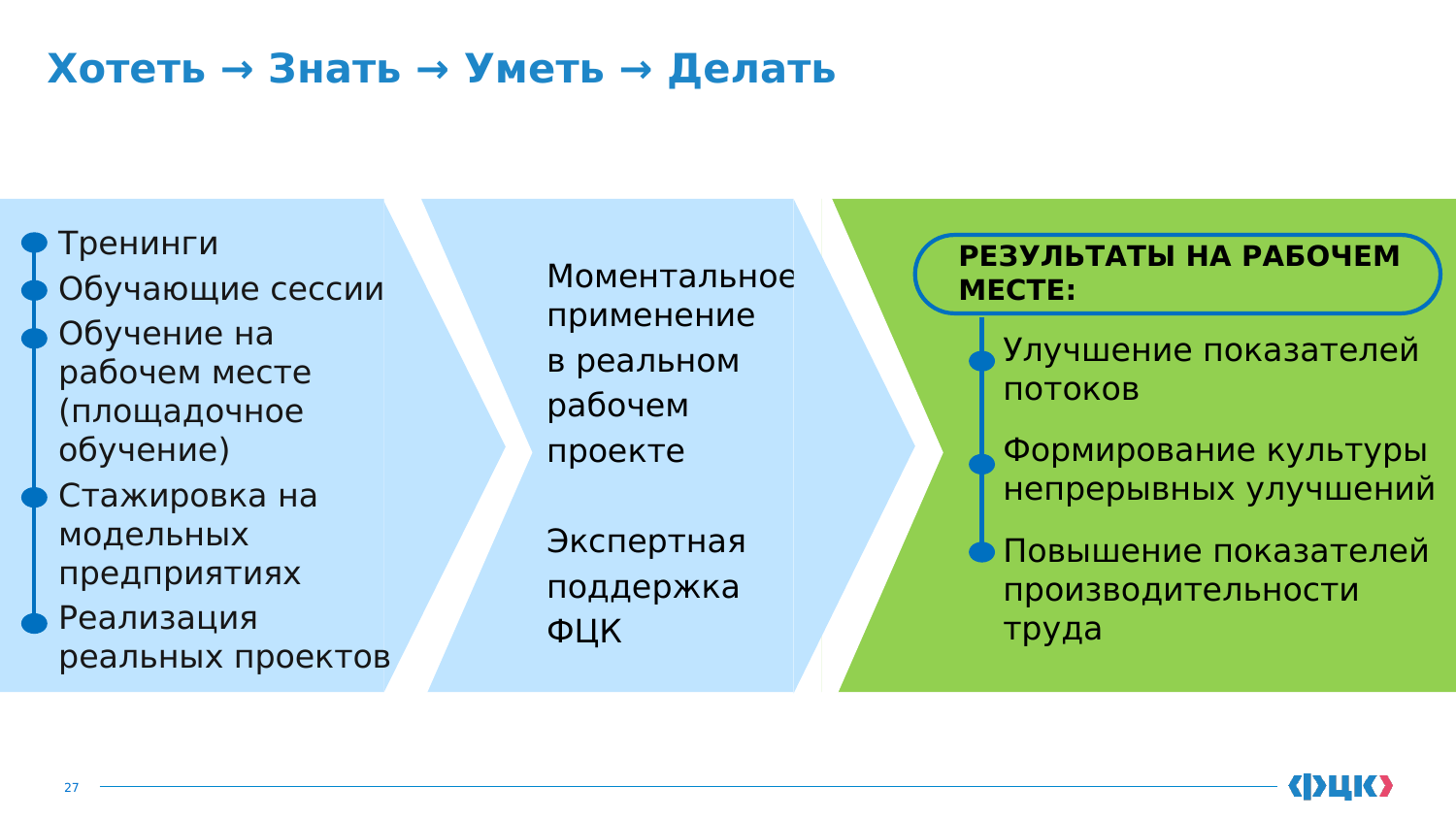

# Хотеть → Знать → Уметь → Делать

Тренинги
Обучающие сессии
Обучение на рабочем месте (площадочное обучение)
Стажировка на модельных предприятиях
Реализация реальных проектов

РЕЗУЛЬТАТЫ НА РАБОЧЕМ МЕСТЕ:
Улучшение показателей потоков
Формирование культуры непрерывных улучшений
Повышение показателей производительности труда

Моментальное применение
в реальном
рабочем
проекте

Экспертная
поддержка
ФЦК